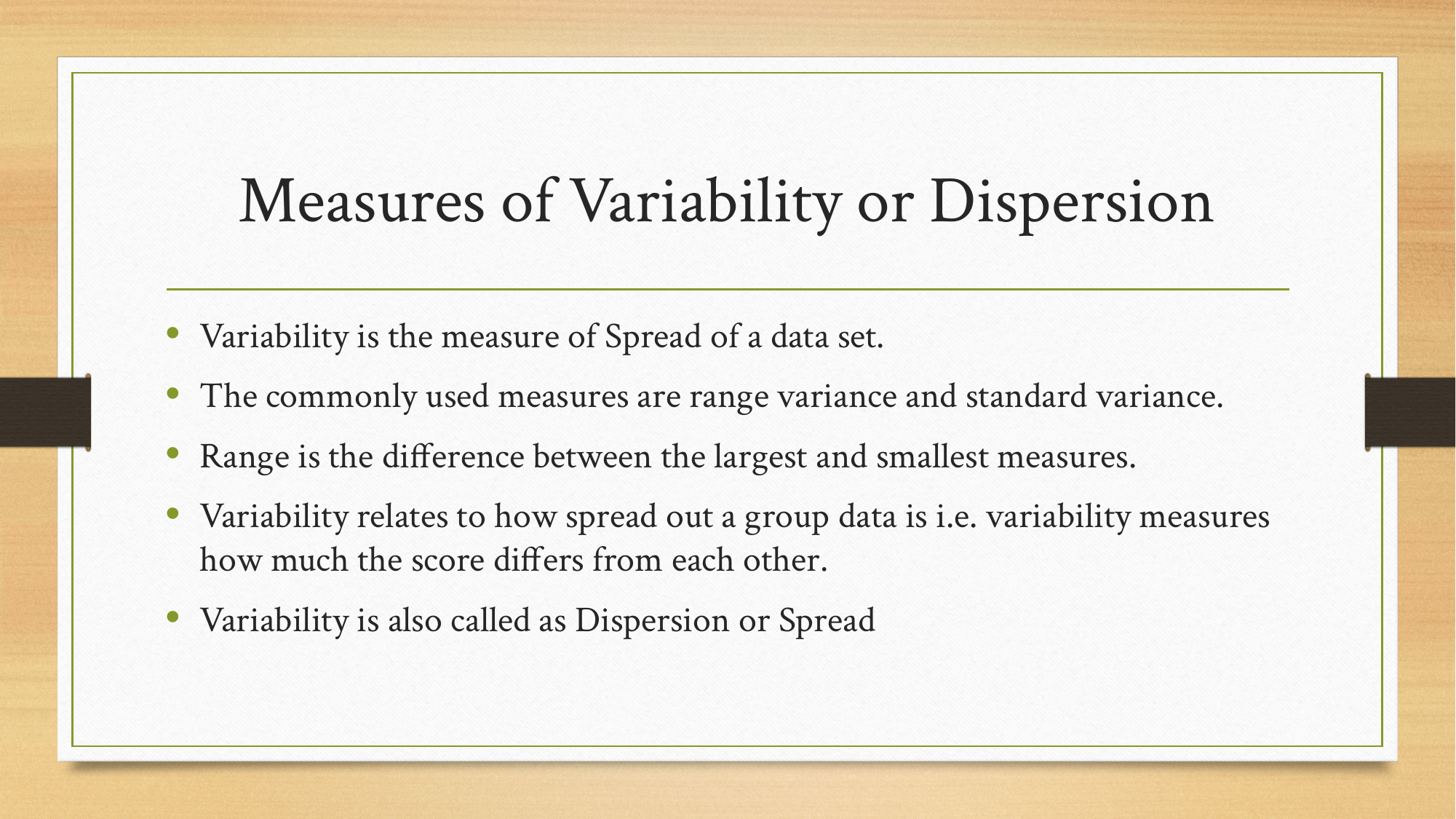

# Measures of Variability or Dispersion
Variability is the measure of Spread of a data set.
The commonly used measures are range variance and standard variance.
Range is the difference between the largest and smallest measures.
Variability relates to how spread out a group data is i.e. variability measures how much the score differs from each other.
Variability is also called as Dispersion or Spread